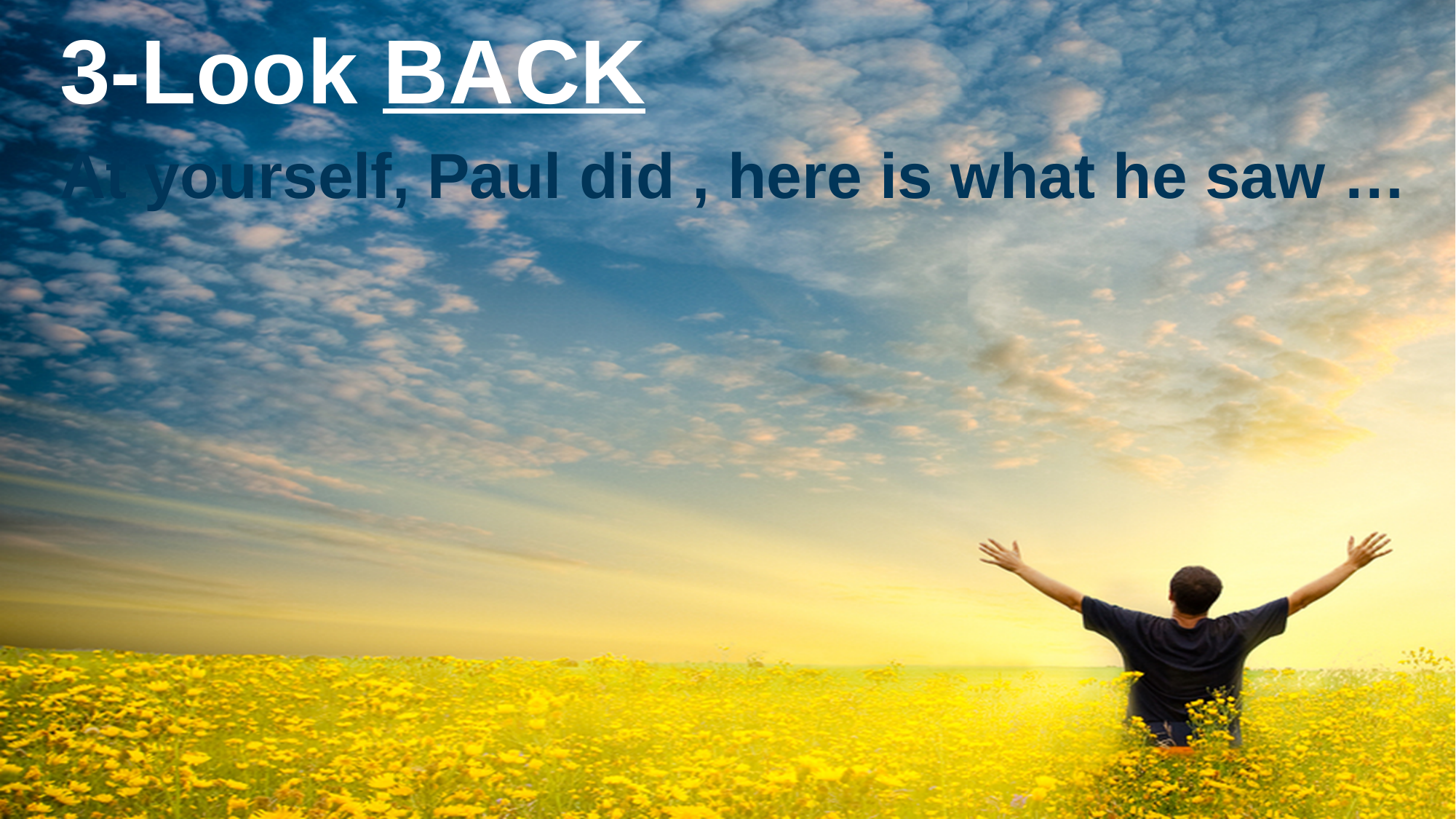

# 3-Look BACK
At yourself, Paul did , here is what he saw …